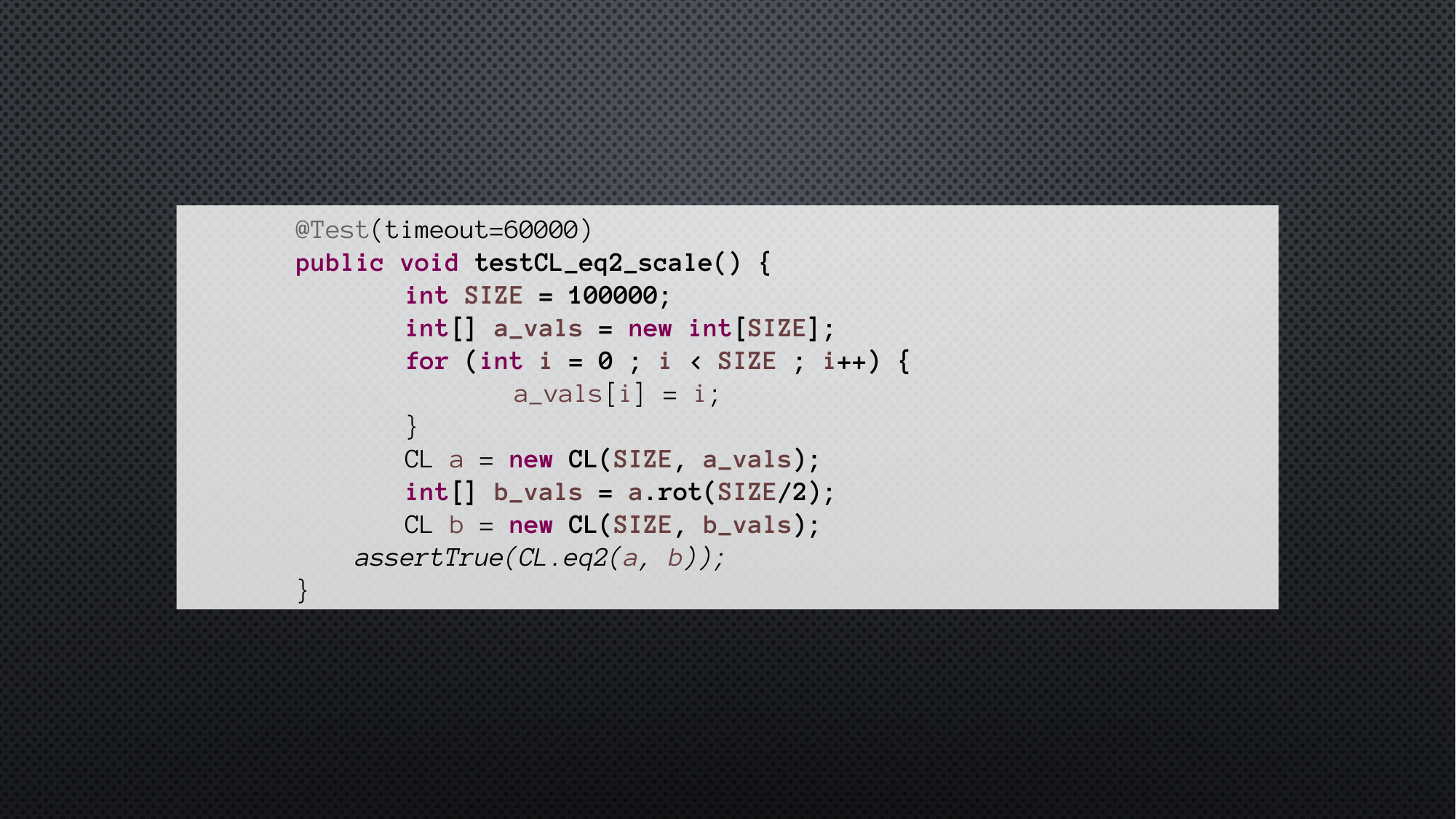

@Test(timeout=60000)
	public void testCL_eq2_scale() {
		int SIZE = 100000;
		int[] a_vals = new int[SIZE];
		for (int i = 0 ; i < SIZE ; i++) {
			a_vals[i] = i;
		}
		CL a = new CL(SIZE, a_vals);
		int[] b_vals = a.rot(SIZE/2);
		CL b = new CL(SIZE, b_vals);
	    assertTrue(CL.eq2(a, b));
	}